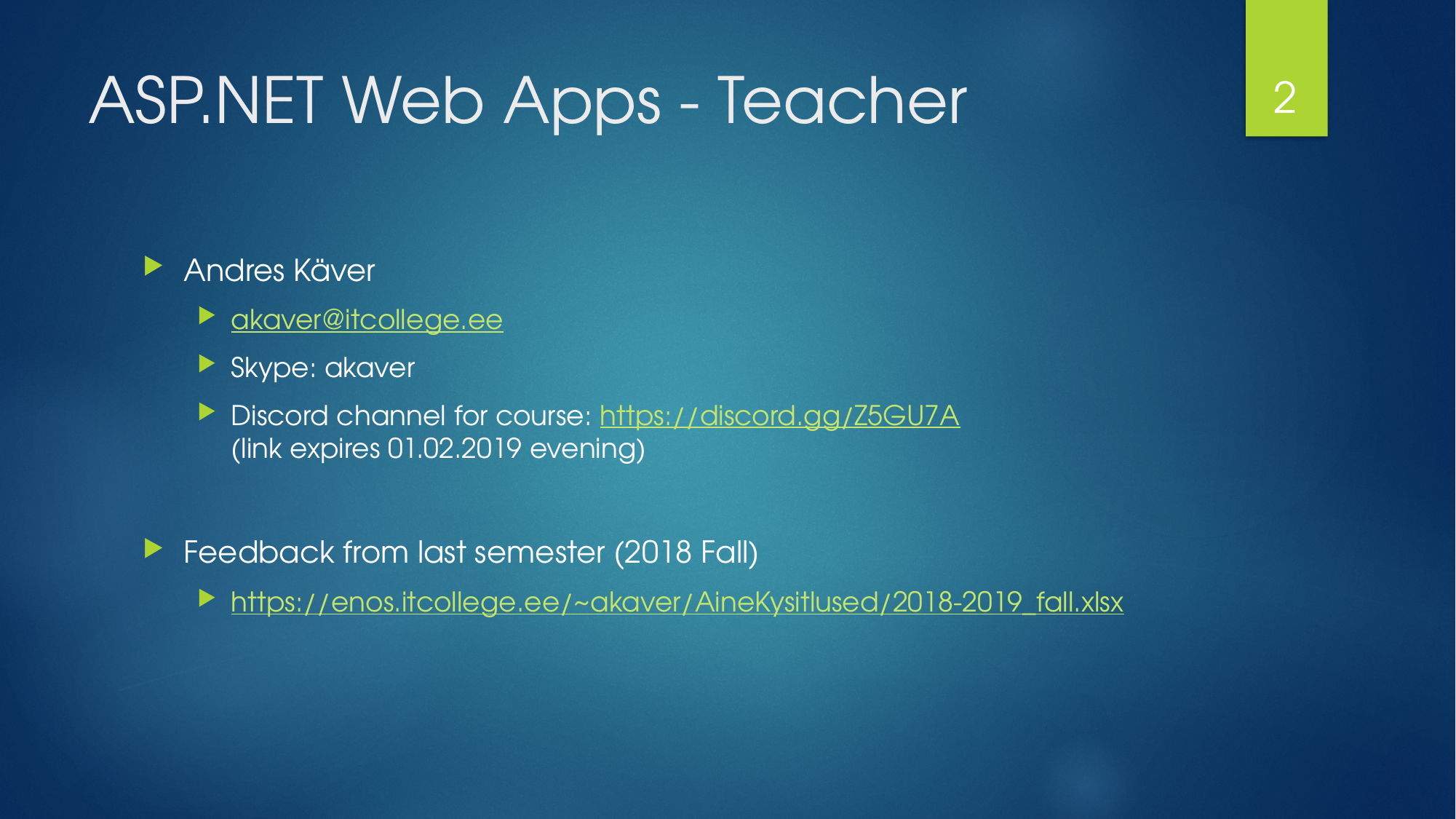

2
# ASP.NET Web Apps - Teacher
Andres Käver
akaver@itcollege.ee
Skype: akaver
Discord channel for course: https://discord.gg/Z5GU7A
(link expires 01.02.2019 evening)

Feedback from last semester (2018 Fall)
https://enos.itcollege.ee/~akaver/AineKysitlused/2018-2019_fall.xlsx